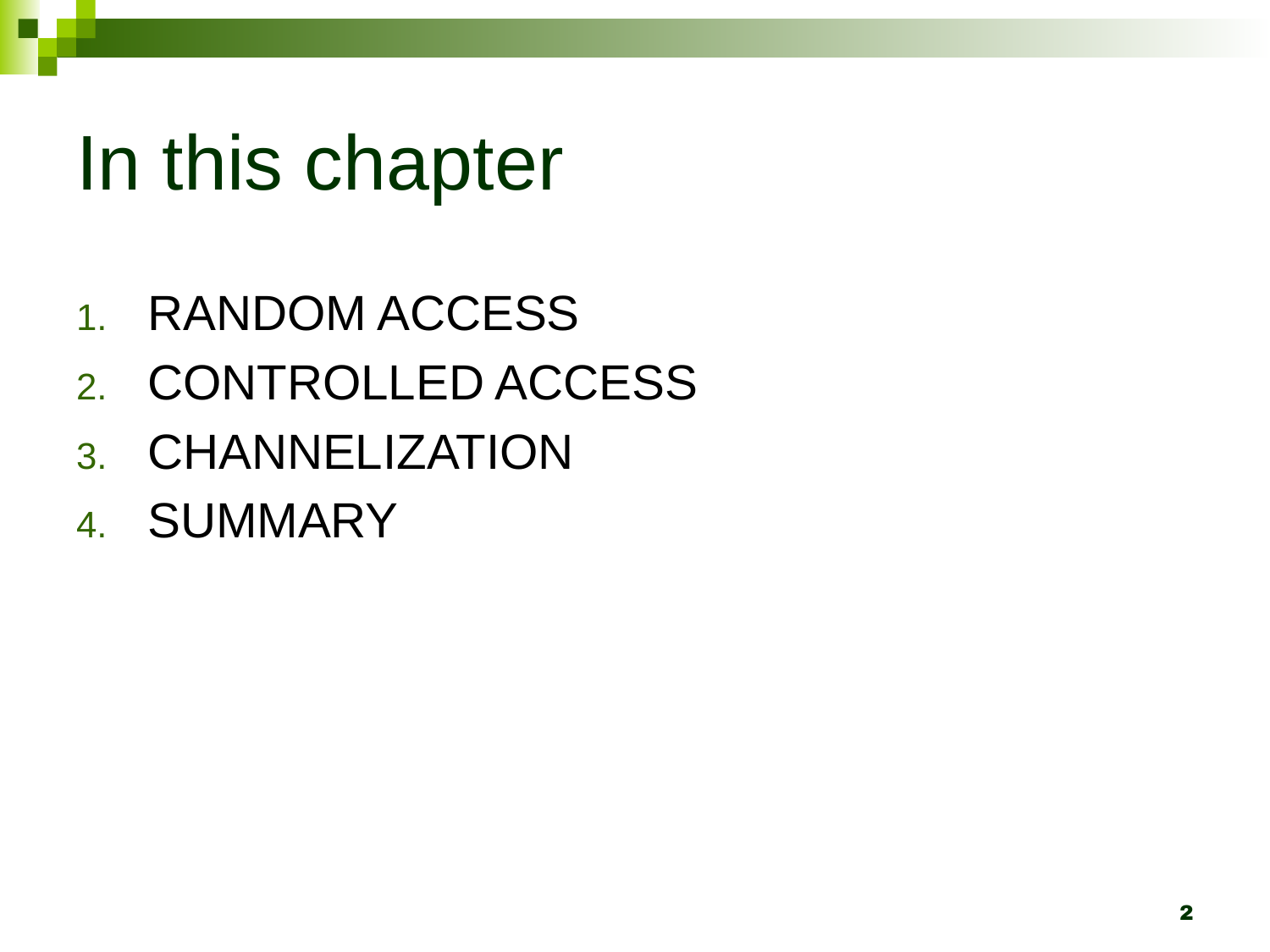

# In this chapter
RANDOM ACCESS
CONTROLLED ACCESS
CHANNELIZATION
SUMMARY
2